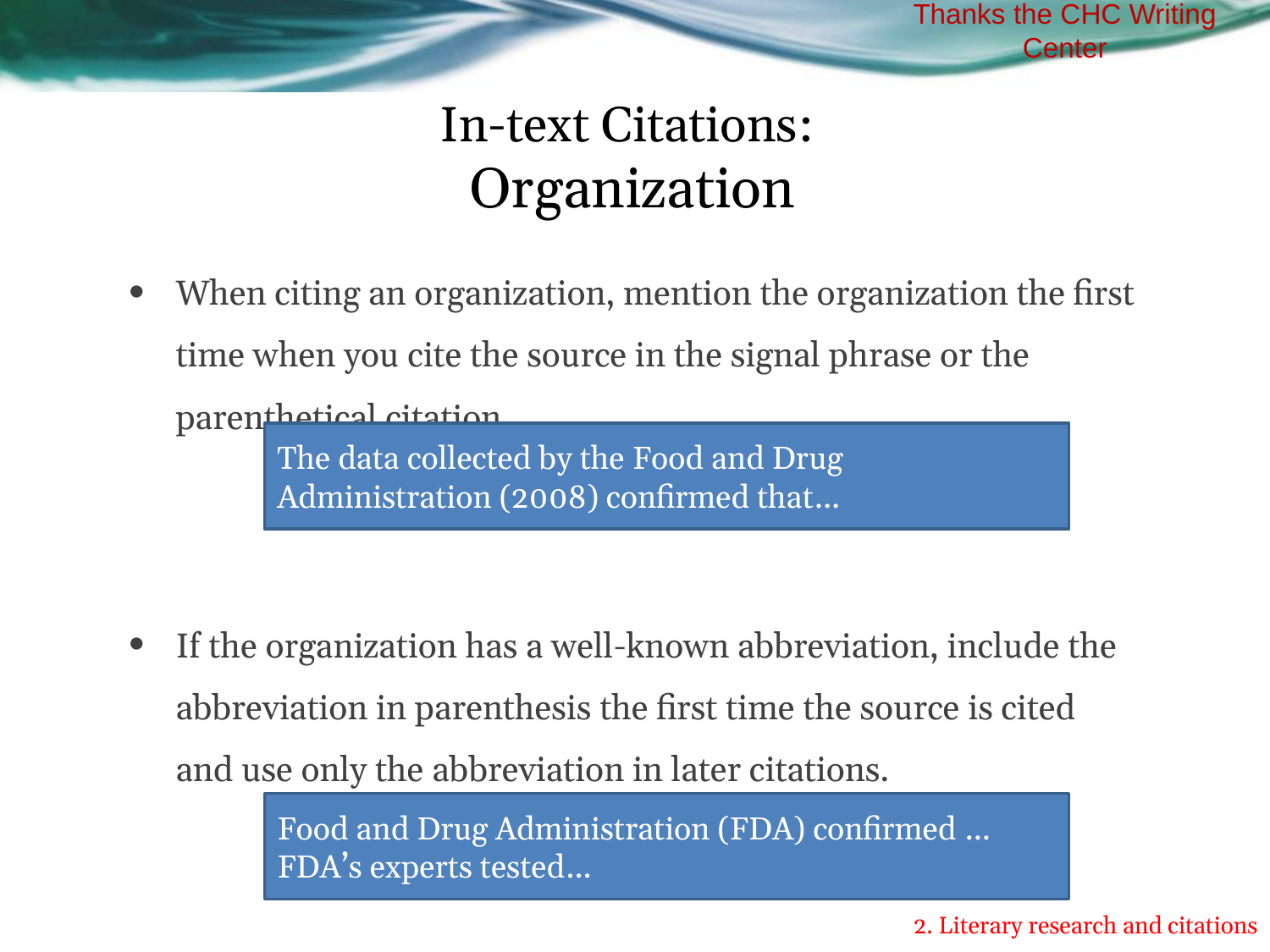

Thanks the CHC Writing Center
# In-text Citations: Organization
When citing an organization, mention the organization the first time when you cite the source in the signal phrase or the parenthetical citation.

If the organization has a well-known abbreviation, include the abbreviation in parenthesis the first time the source is cited and use only the abbreviation in later citations.

The data collected by the Food and Drug Administration (2008) confirmed that…
Food and Drug Administration (FDA) confirmed … FDA’s experts tested…
2. Literary research and citations